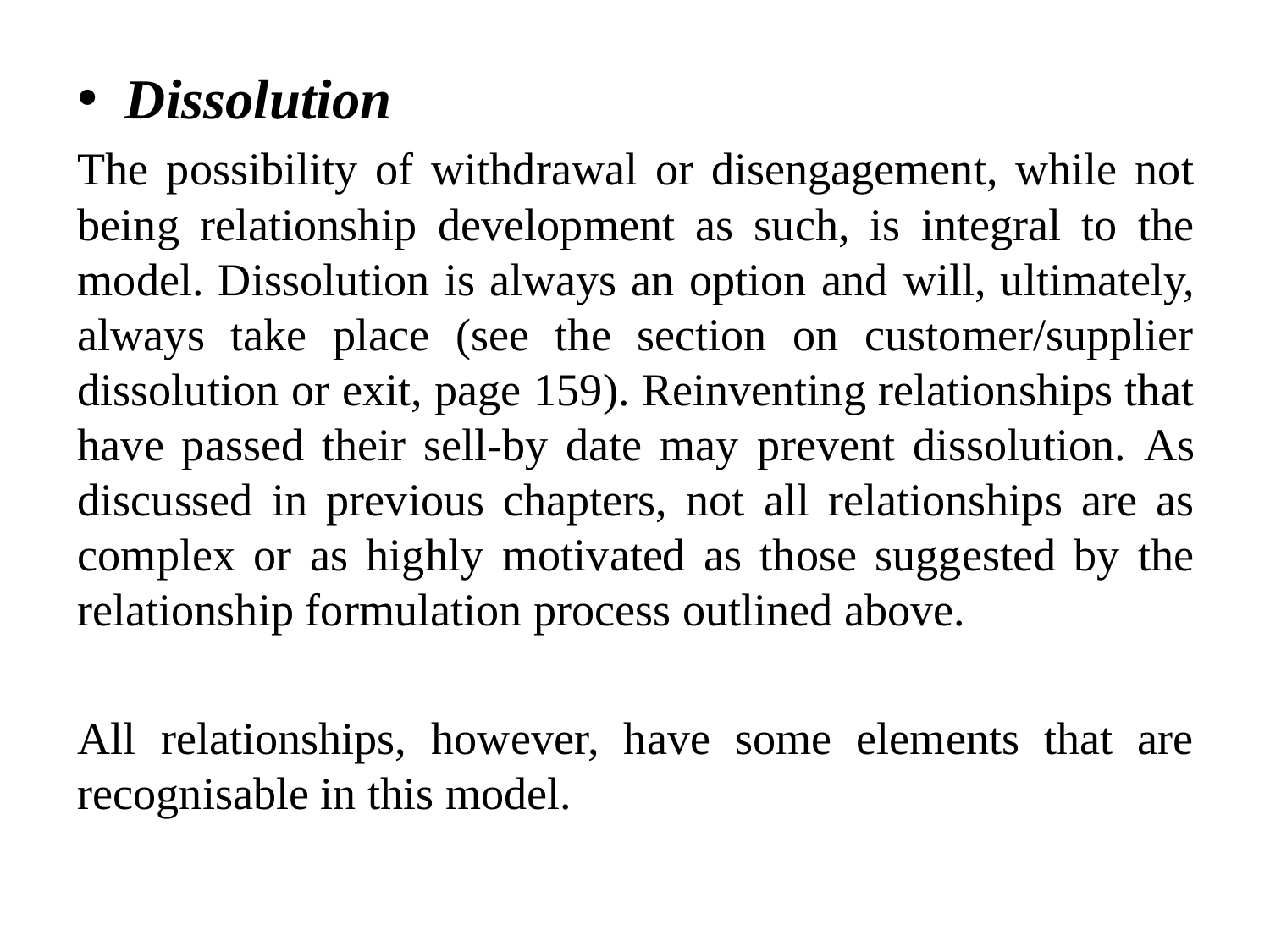

Dissolution
The possibility of withdrawal or disengagement, while not being relationship development as such, is integral to the model. Dissolution is always an option and will, ultimately, always take place (see the section on customer/supplier dissolution or exit, page 159). Reinventing relationships that have passed their sell-by date may prevent dissolution. As discussed in previous chapters, not all relationships are as complex or as highly motivated as those suggested by the relationship formulation process outlined above.

All relationships, however, have some elements that are recognisable in this model.